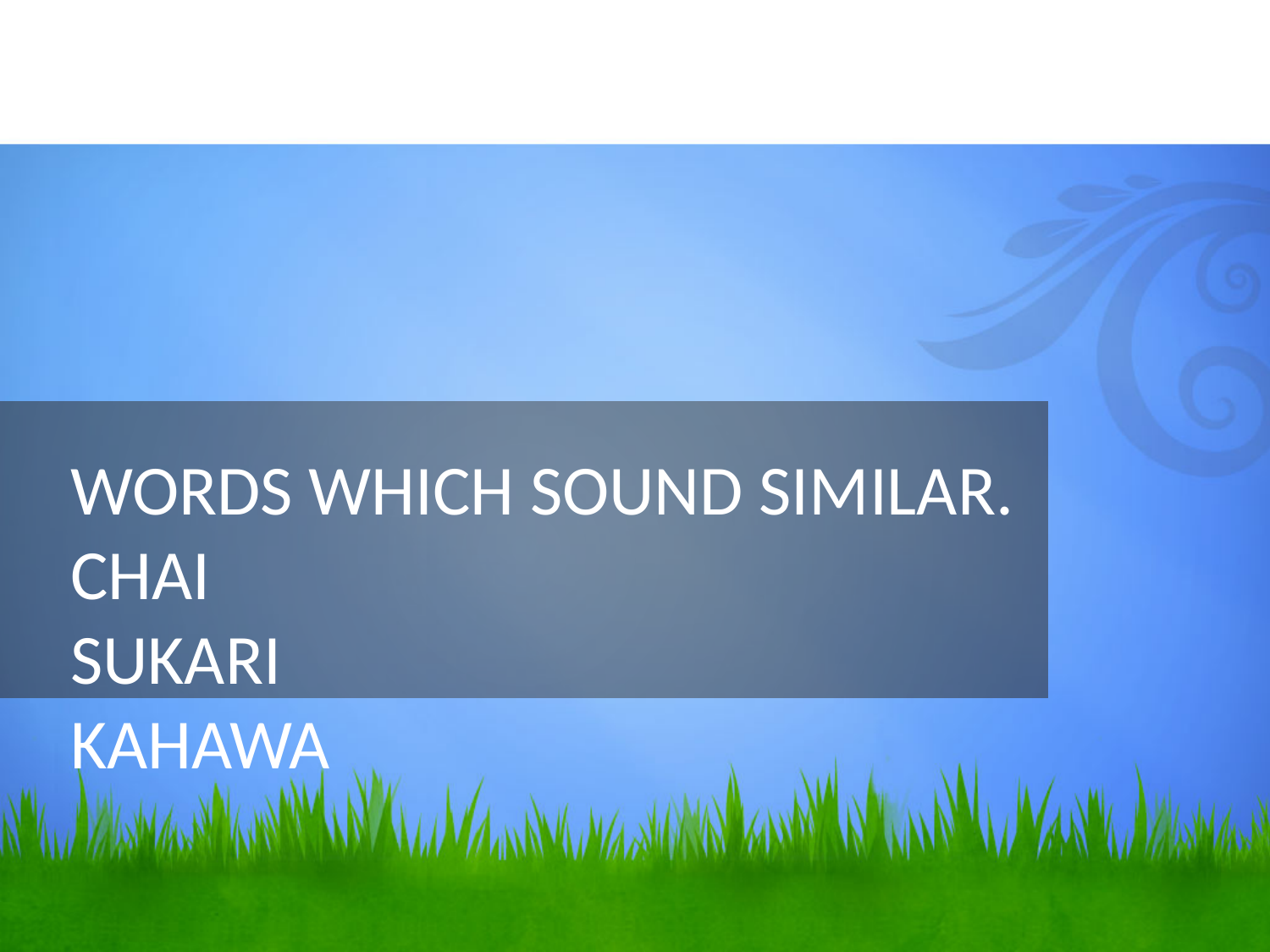

# WORDS WHICH SOUND SIMILAR. CHAI SUKARI KAHAWA